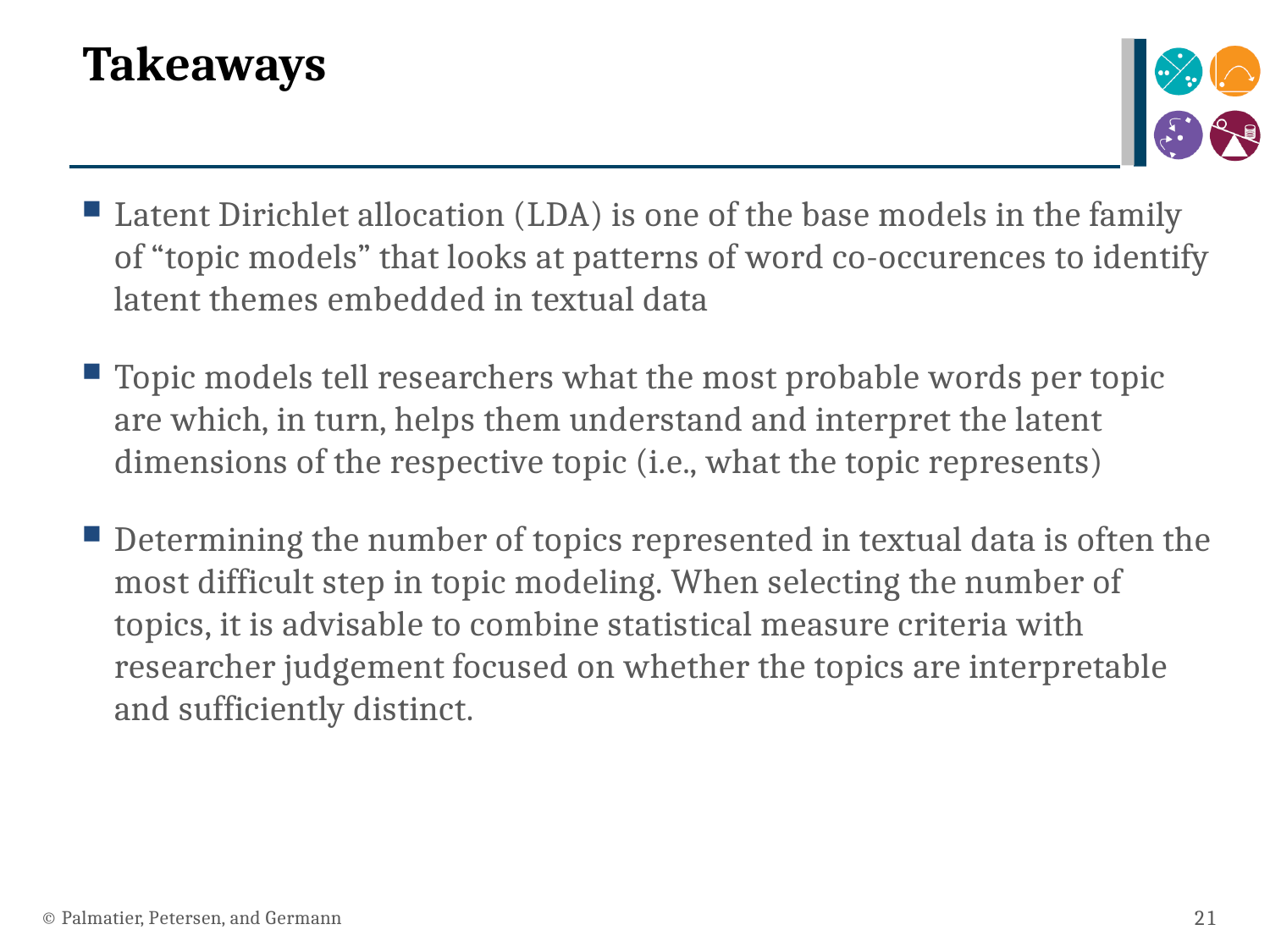

# Takeaways
Latent Dirichlet allocation (LDA) is one of the base models in the family of “topic models” that looks at patterns of word co-occurences to identify latent themes embedded in textual data
Topic models tell researchers what the most probable words per topic are which, in turn, helps them understand and interpret the latent dimensions of the respective topic (i.e., what the topic represents)
Determining the number of topics represented in textual data is often the most difficult step in topic modeling. When selecting the number of topics, it is advisable to combine statistical measure criteria with researcher judgement focused on whether the topics are interpretable and sufficiently distinct.
© Palmatier, Petersen, and Germann
21